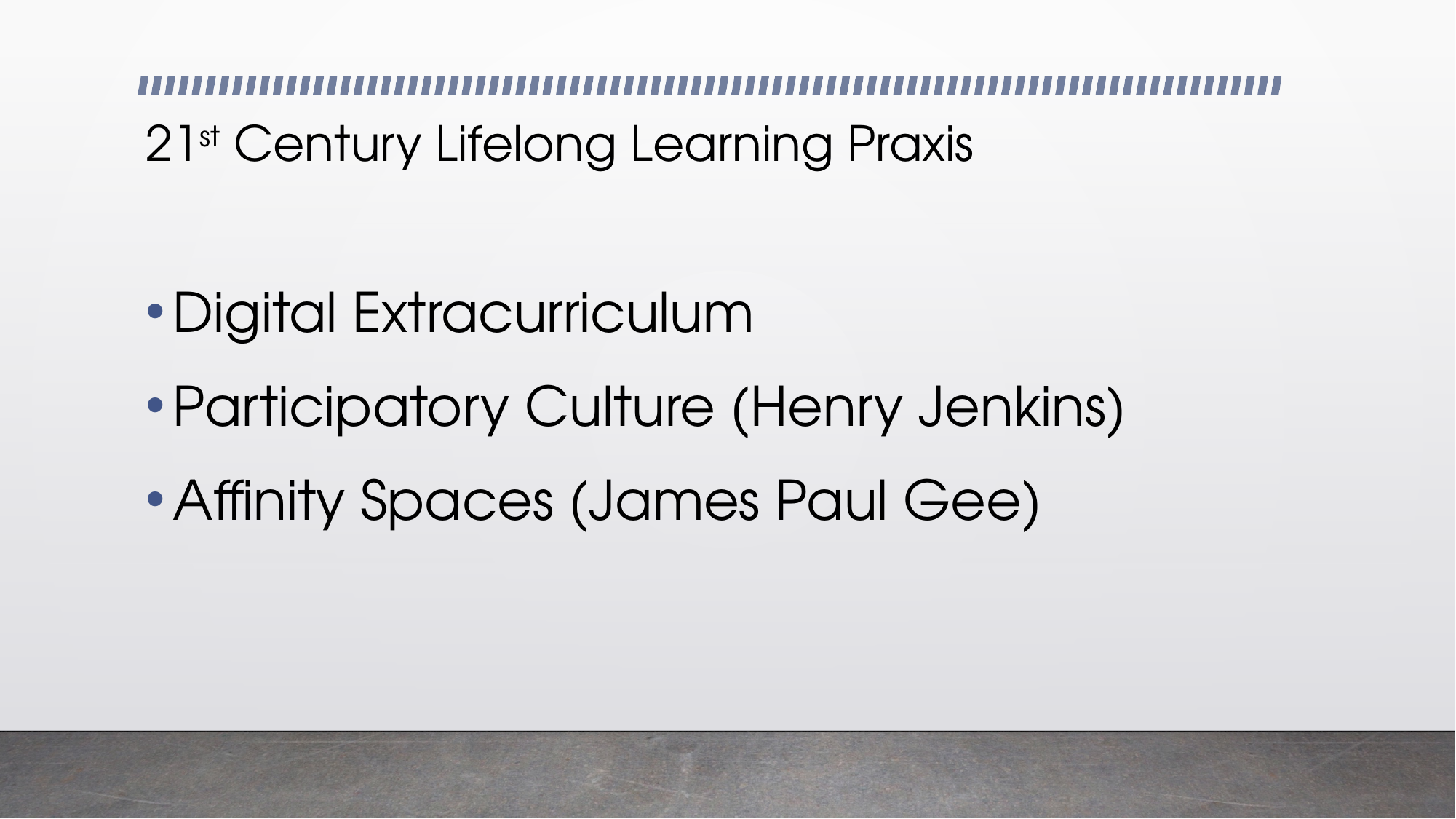

# 21st Century Lifelong Learning Praxis
Digital Extracurriculum
Participatory Culture (Henry Jenkins)
Affinity Spaces (James Paul Gee)